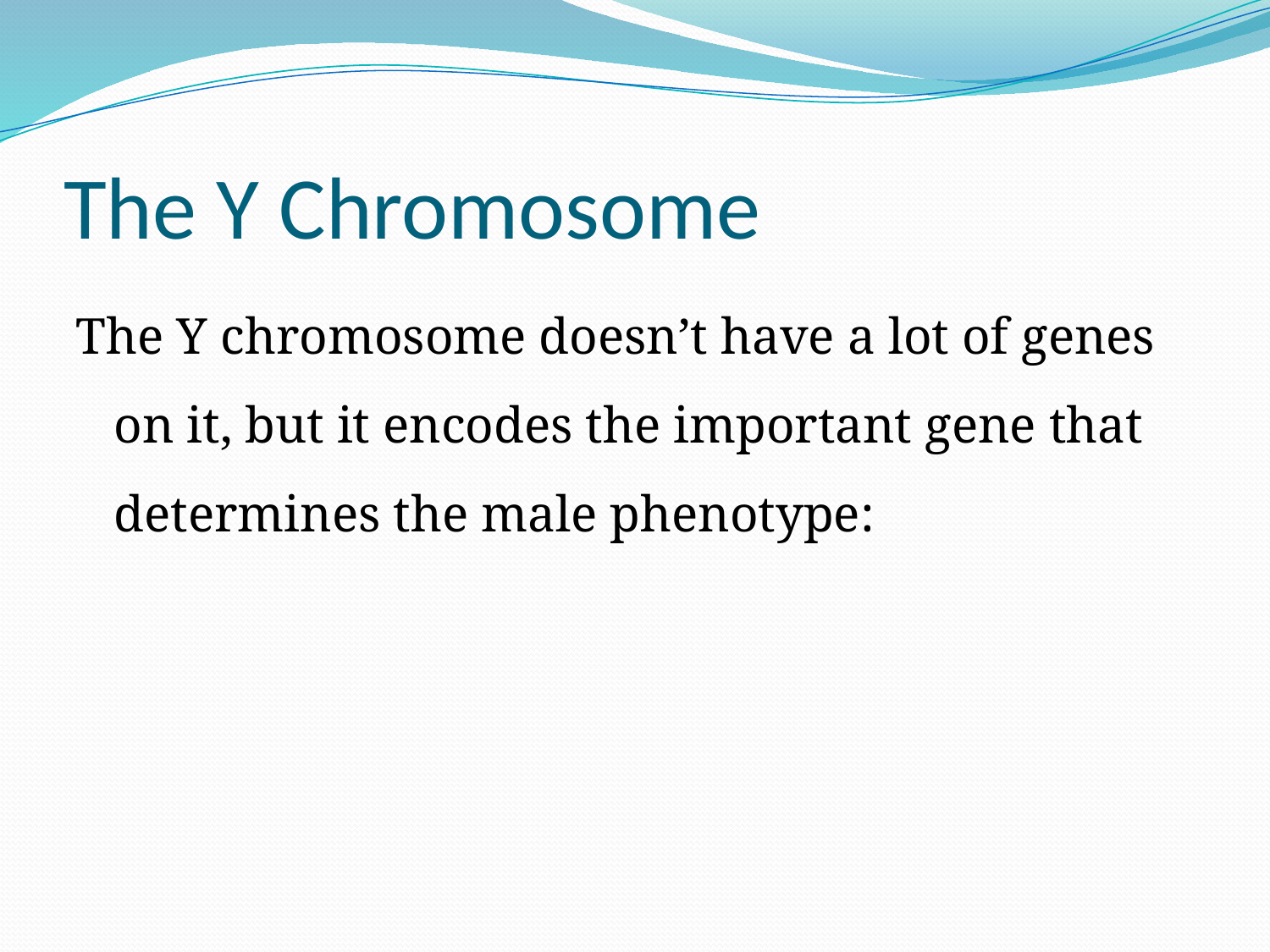

# The Y Chromosome
The Y chromosome doesn’t have a lot of genes on it, but it encodes the important gene that determines the male phenotype: